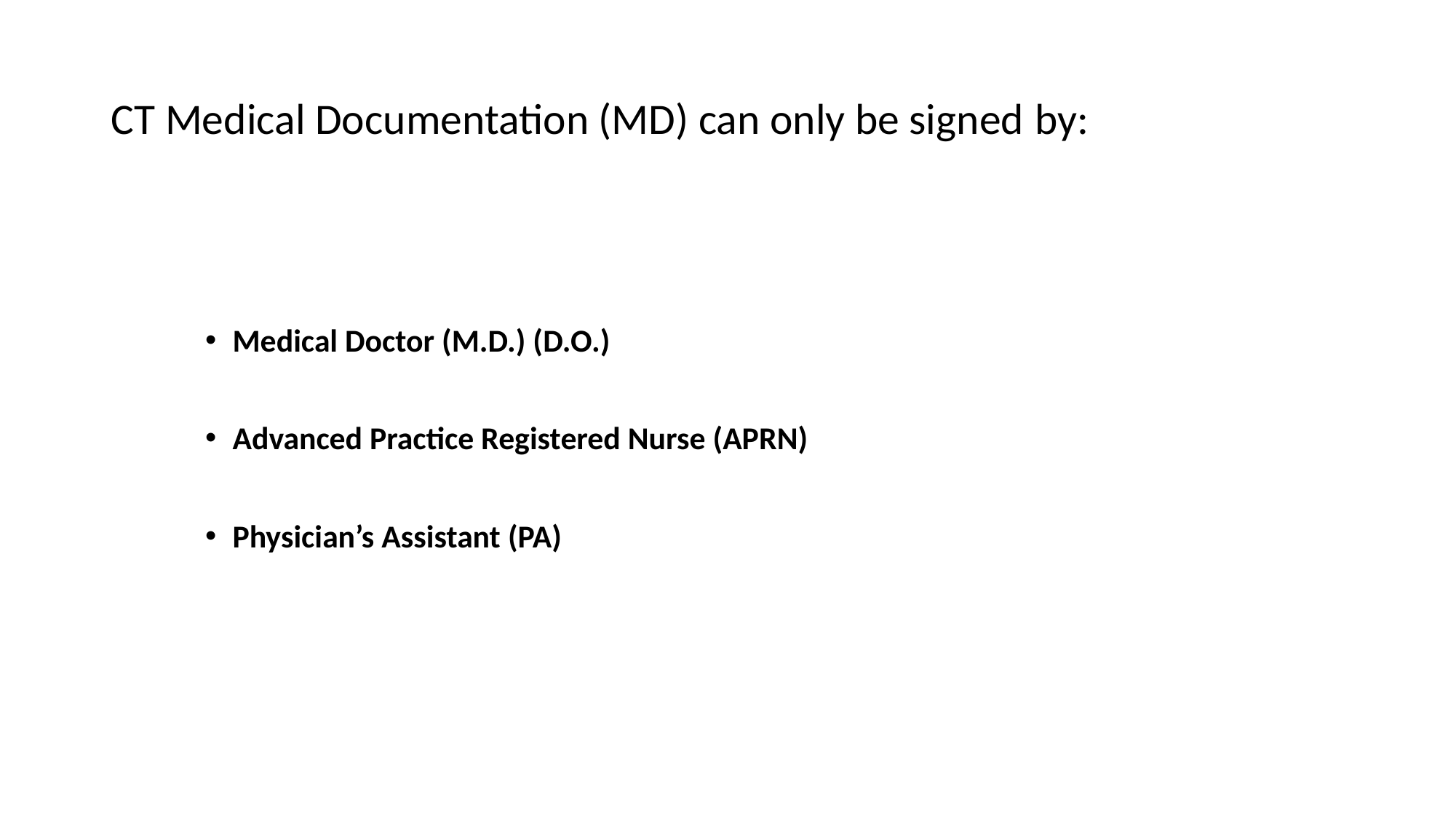

# CT Medical Documentation (MD) can only be signed by:

Medical Doctor (M.D.) (D.O.)

Advanced Practice Registered Nurse (APRN)

Physician’s Assistant (PA)